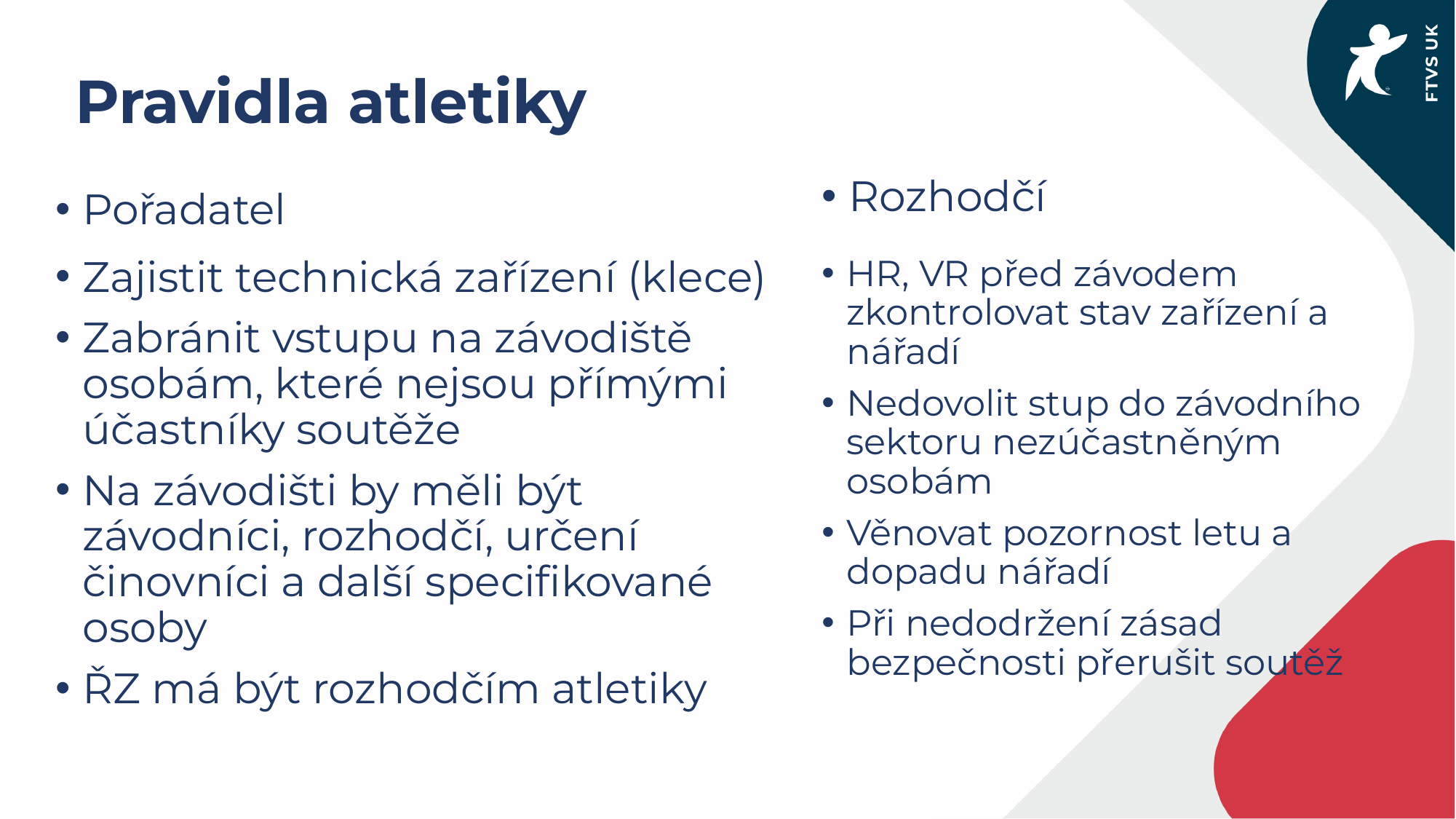

# Pravidla atletiky
Rozhodčí
Pořadatel
Zajistit technická zařízení (klece)
Zabránit vstupu na závodiště osobám, které nejsou přímými účastníky soutěže
Na závodišti by měli být závodníci, rozhodčí, určení činovníci a další specifikované osoby
ŘZ má být rozhodčím atletiky
HR, VR před závodem zkontrolovat stav zařízení a nářadí
Nedovolit stup do závodního sektoru nezúčastněným osobám
Věnovat pozornost letu a dopadu nářadí
Při nedodržení zásad bezpečnosti přerušit soutěž